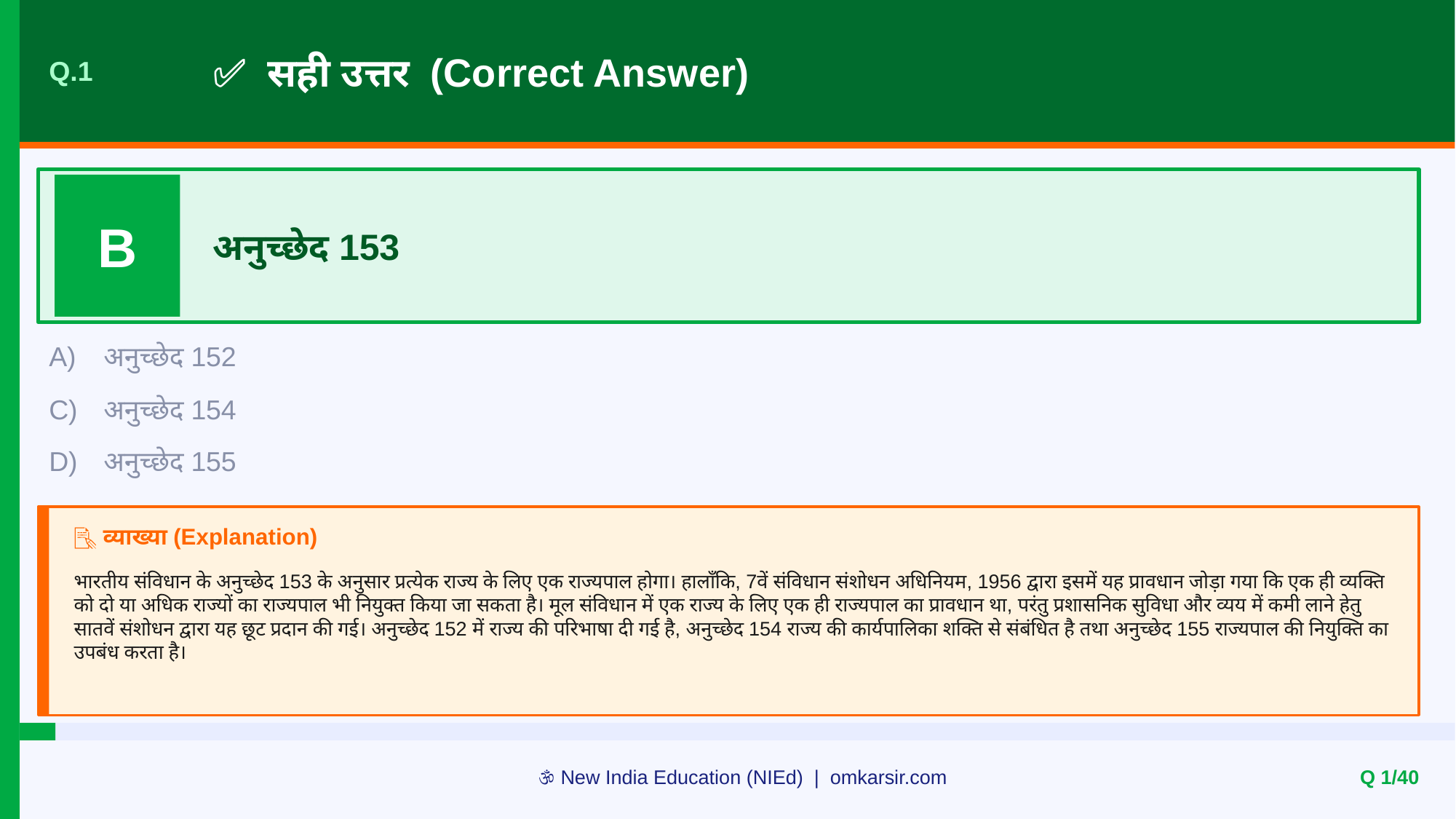

✅  सही उत्तर  (Correct Answer)
Q.1

B
अनुच्छेद 153
A)
अनुच्छेद 152
C)
अनुच्छेद 154
D)
अनुच्छेद 155

📝 व्याख्या (Explanation)
भारतीय संविधान के अनुच्छेद 153 के अनुसार प्रत्येक राज्य के लिए एक राज्यपाल होगा। हालाँकि, 7वें संविधान संशोधन अधिनियम, 1956 द्वारा इसमें यह प्रावधान जोड़ा गया कि एक ही व्यक्ति को दो या अधिक राज्यों का राज्यपाल भी नियुक्त किया जा सकता है। मूल संविधान में एक राज्य के लिए एक ही राज्यपाल का प्रावधान था, परंतु प्रशासनिक सुविधा और व्यय में कमी लाने हेतु सातवें संशोधन द्वारा यह छूट प्रदान की गई। अनुच्छेद 152 में राज्य की परिभाषा दी गई है, अनुच्छेद 154 राज्य की कार्यपालिका शक्ति से संबंधित है तथा अनुच्छेद 155 राज्यपाल की नियुक्ति का उपबंध करता है।

🕉️ New India Education (NIEd)  |  omkarsir.com
Q 1/40